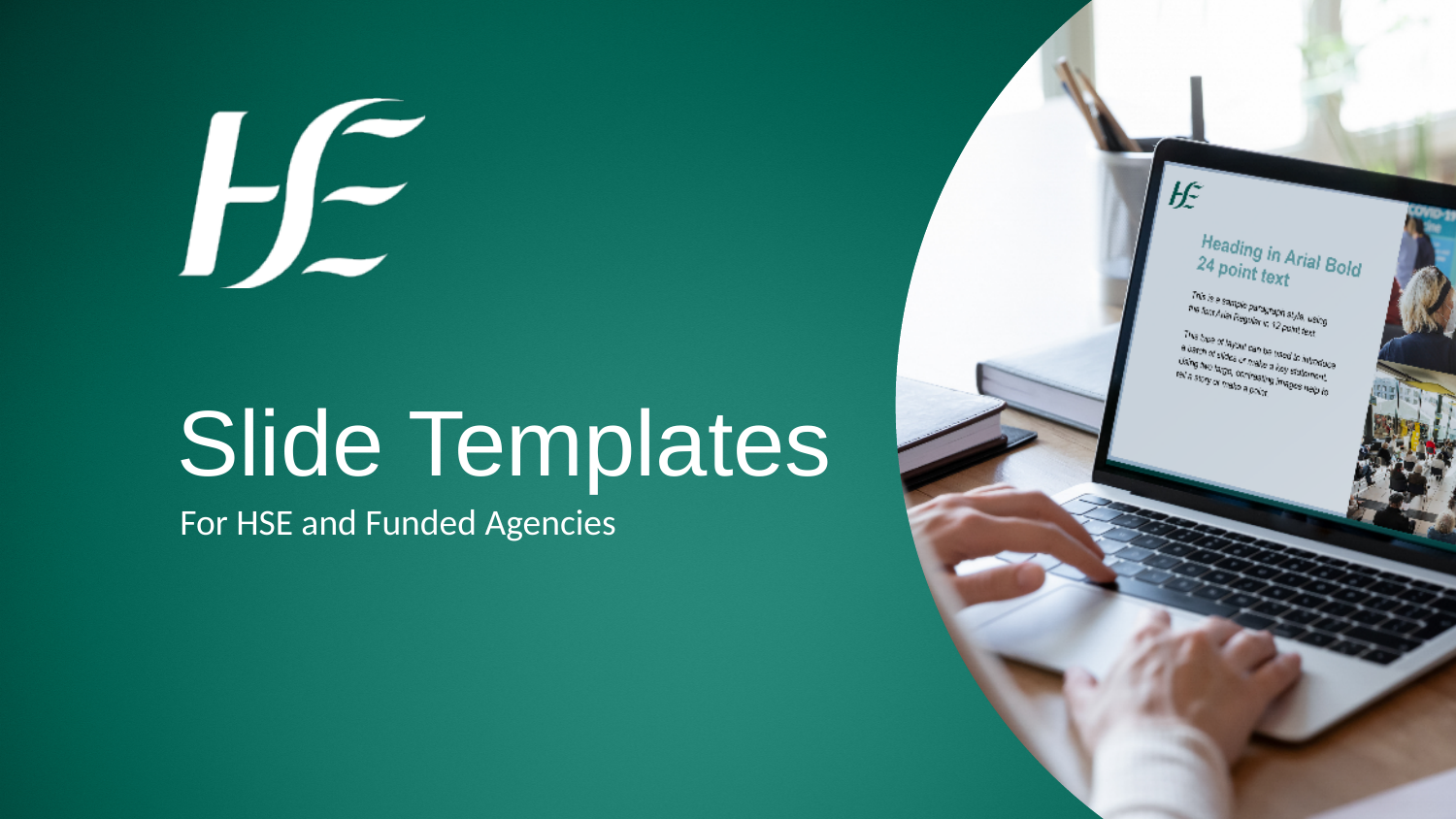

Slide Templates
For HSE and Funded Agencies